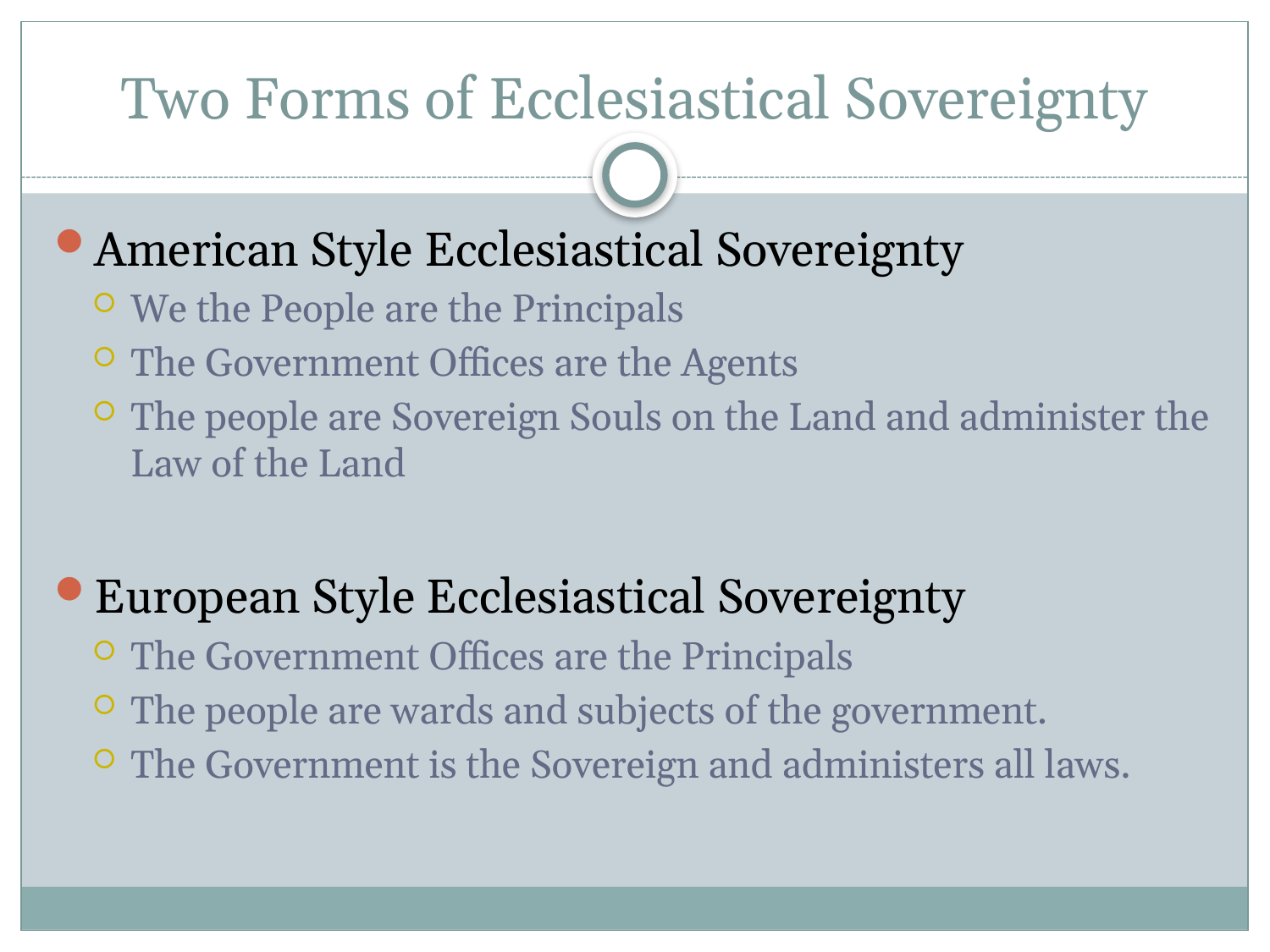

# Two Forms of Ecclesiastical Sovereignty
American Style Ecclesiastical Sovereignty
We the People are the Principals
The Government Offices are the Agents
The people are Sovereign Souls on the Land and administer the Law of the Land

European Style Ecclesiastical Sovereignty
The Government Offices are the Principals
The people are wards and subjects of the government.
The Government is the Sovereign and administers all laws.